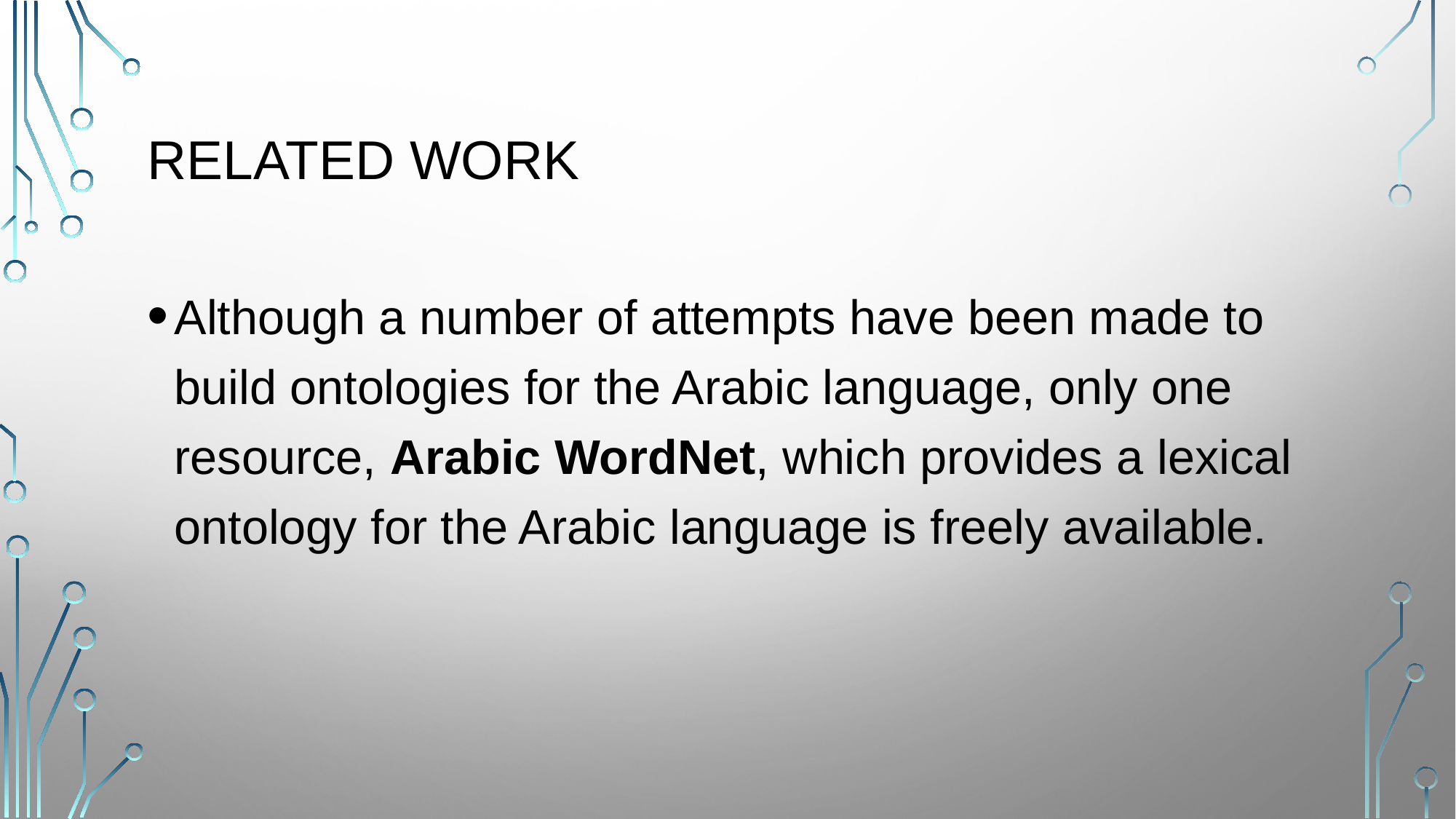

# Related Work
Although a number of attempts have been made to build ontologies for the Arabic language, only one resource, Arabic WordNet, which provides a lexical ontology for the Arabic language is freely available.